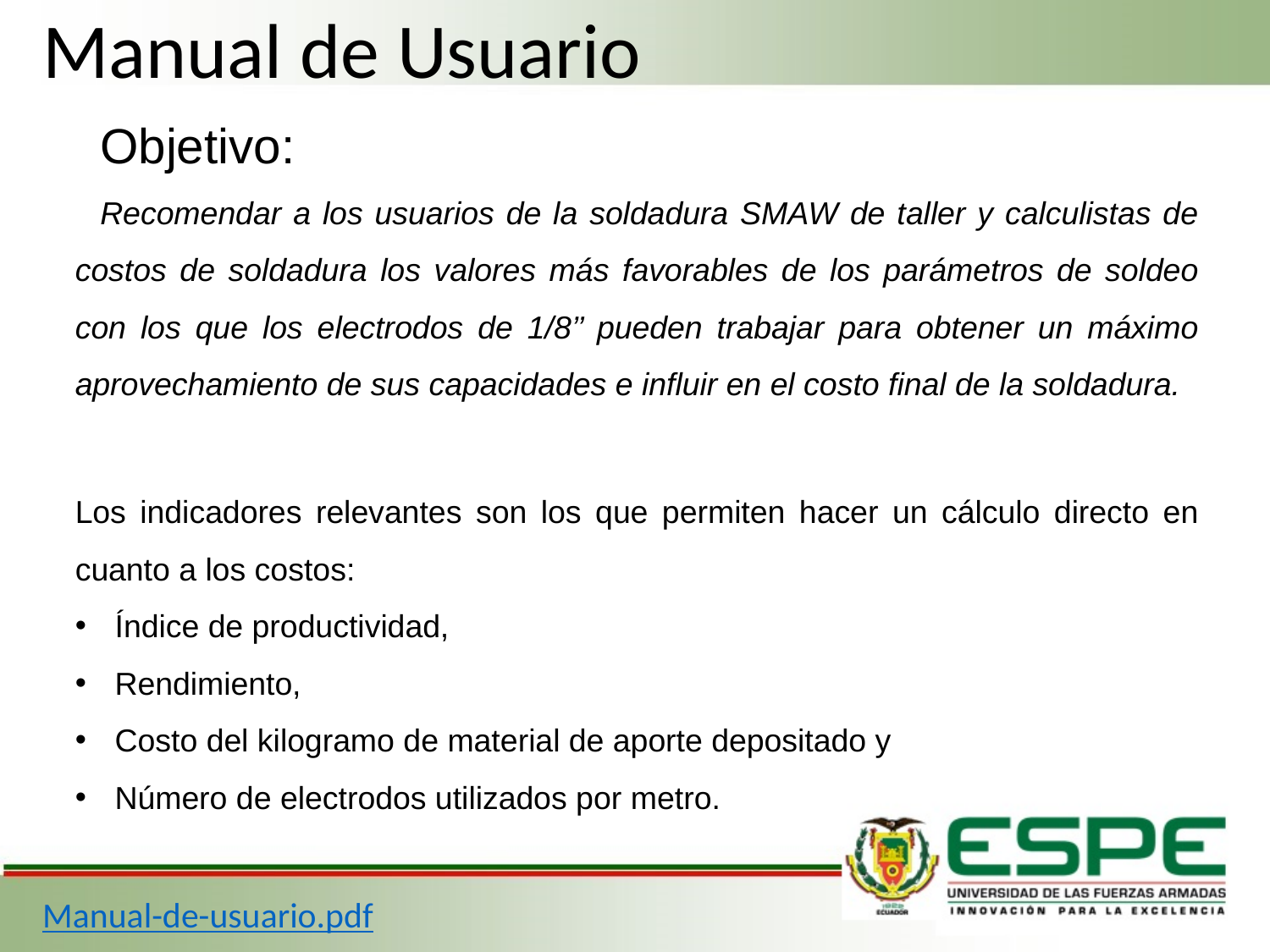

Manual de Usuario
Objetivo:
Recomendar a los usuarios de la soldadura SMAW de taller y calculistas de costos de soldadura los valores más favorables de los parámetros de soldeo con los que los electrodos de 1/8’’ pueden trabajar para obtener un máximo aprovechamiento de sus capacidades e influir en el costo final de la soldadura.
Los indicadores relevantes son los que permiten hacer un cálculo directo en cuanto a los costos:
Índice de productividad,
Rendimiento,
Costo del kilogramo de material de aporte depositado y
Número de electrodos utilizados por metro.
# Manual-de-usuario.pdf